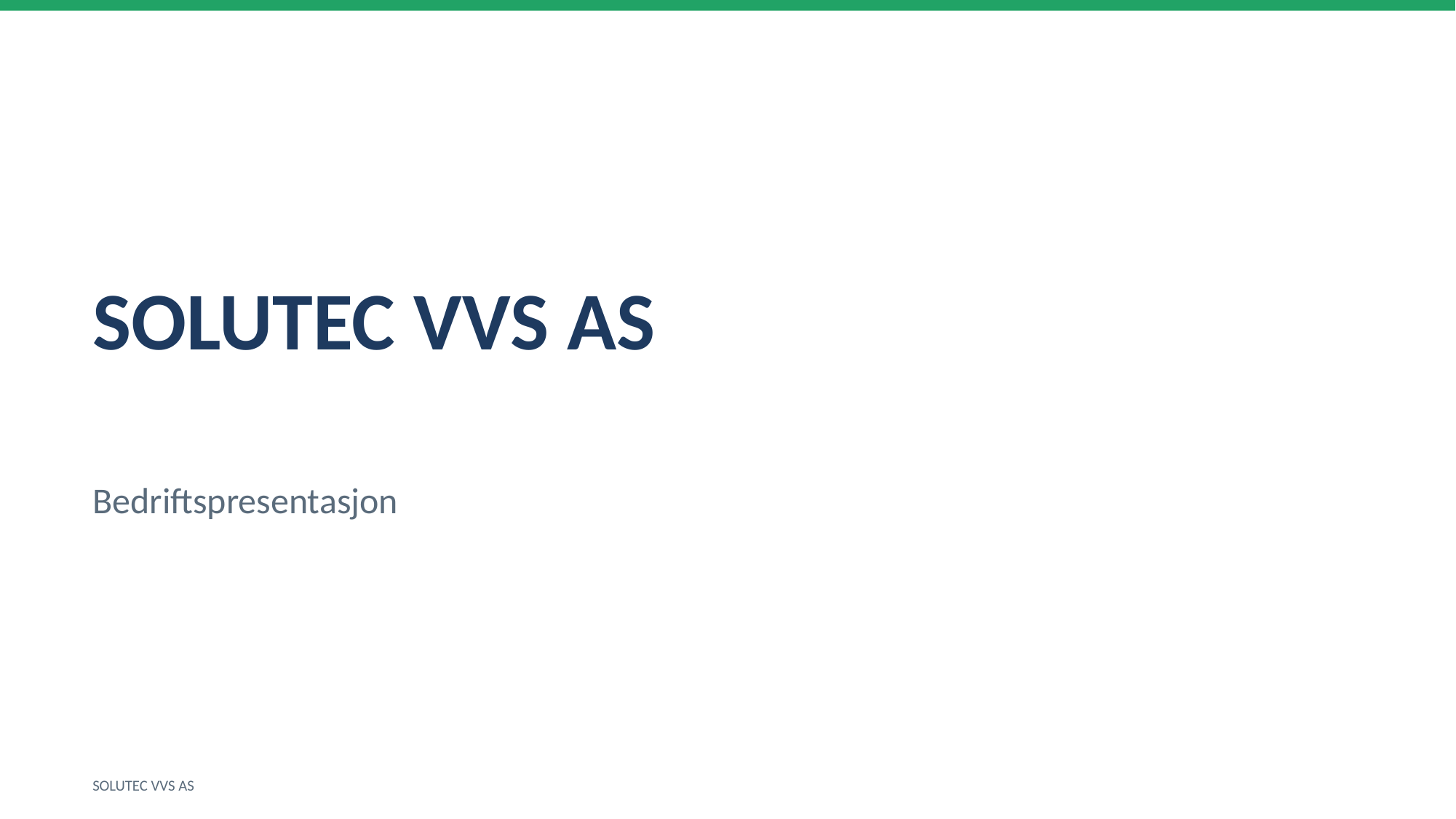

SOLUTEC VVS AS
Bedriftspresentasjon
SOLUTEC VVS AS